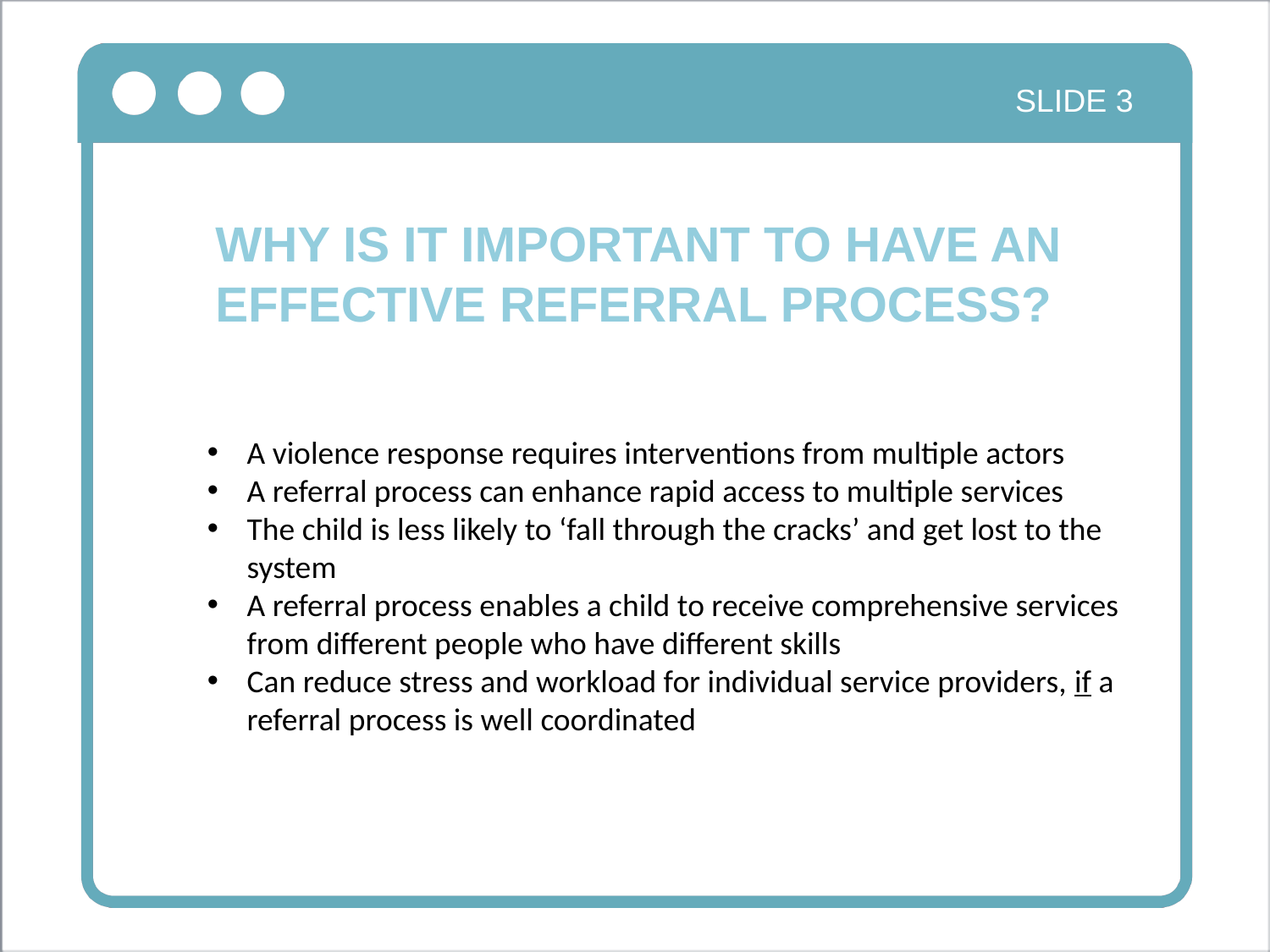

SLIDE 3

WHY IS IT IMPORTANT TO HAVE AN EFFECTIVE REFERRAL PROCESS?
A violence response requires interventions from multiple actors
A referral process can enhance rapid access to multiple services
The child is less likely to ‘fall through the cracks’ and get lost to the system
A referral process enables a child to receive comprehensive services from different people who have different skills
Can reduce stress and workload for individual service providers, if a referral process is well coordinated